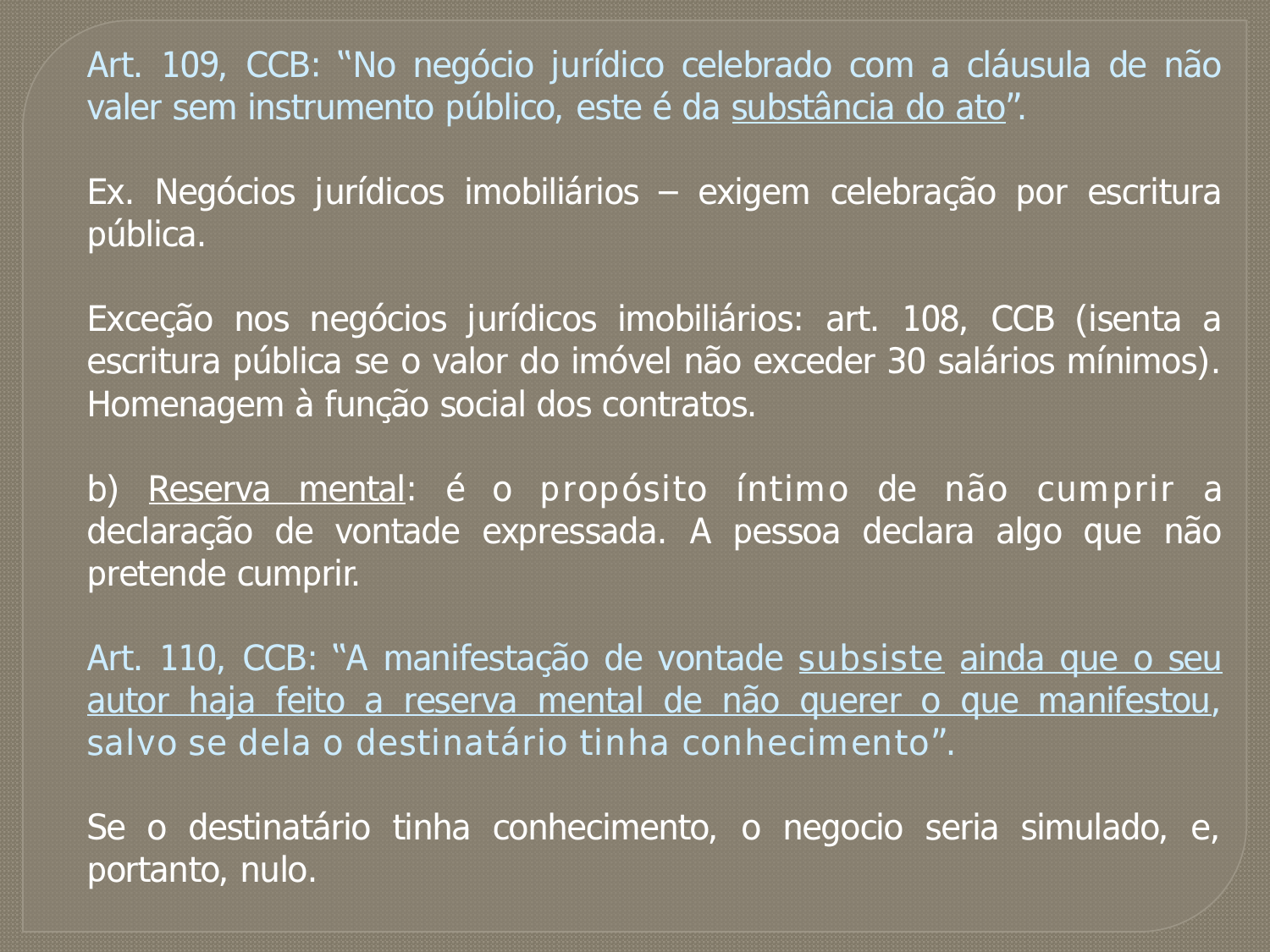

Art. 109, CCB: “No negócio jurídico celebrado com a cláusula de não valer sem instrumento público, este é da substância do ato”.

Ex. Negócios jurídicos imobiliários – exigem celebração por escritura pública.

Exceção nos negócios jurídicos imobiliários: art. 108, CCB (isenta a escritura pública se o valor do imóvel não exceder 30 salários mínimos). Homenagem à função social dos contratos.

b) Reserva mental: é o propósito íntimo de não cumprir a declaração de vontade expressada. A pessoa declara algo que não pretende cumprir.

Art. 110, CCB: “A manifestação de vontade subsiste ainda que o seu autor haja feito a reserva mental de não querer o que manifestou, salvo se dela o destinatário tinha conhecimento”.

Se o destinatário tinha conhecimento, o negocio seria simulado, e, portanto, nulo.